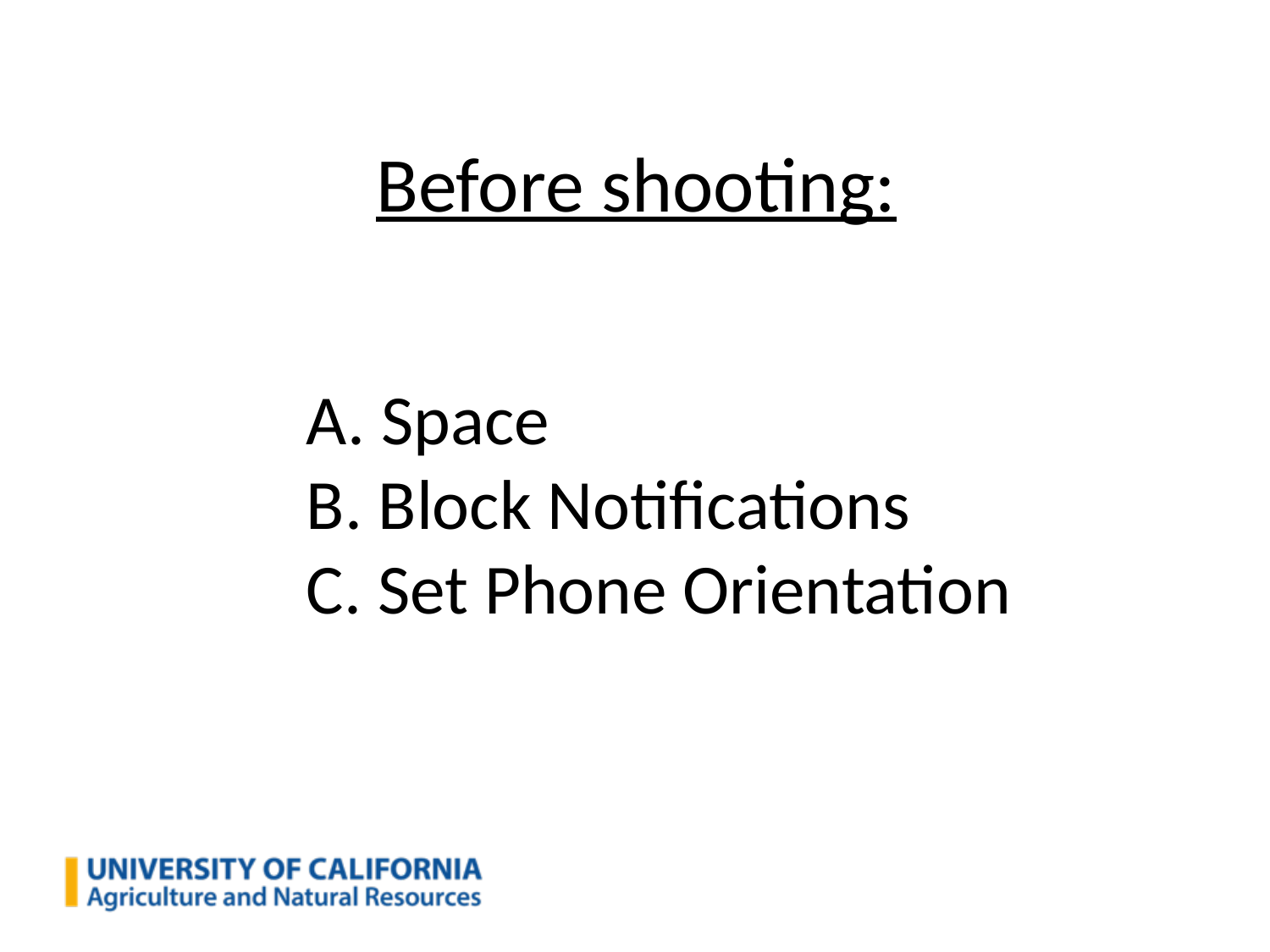

# Before shooting:
 Space
 Block Notifications
 Set Phone Orientation